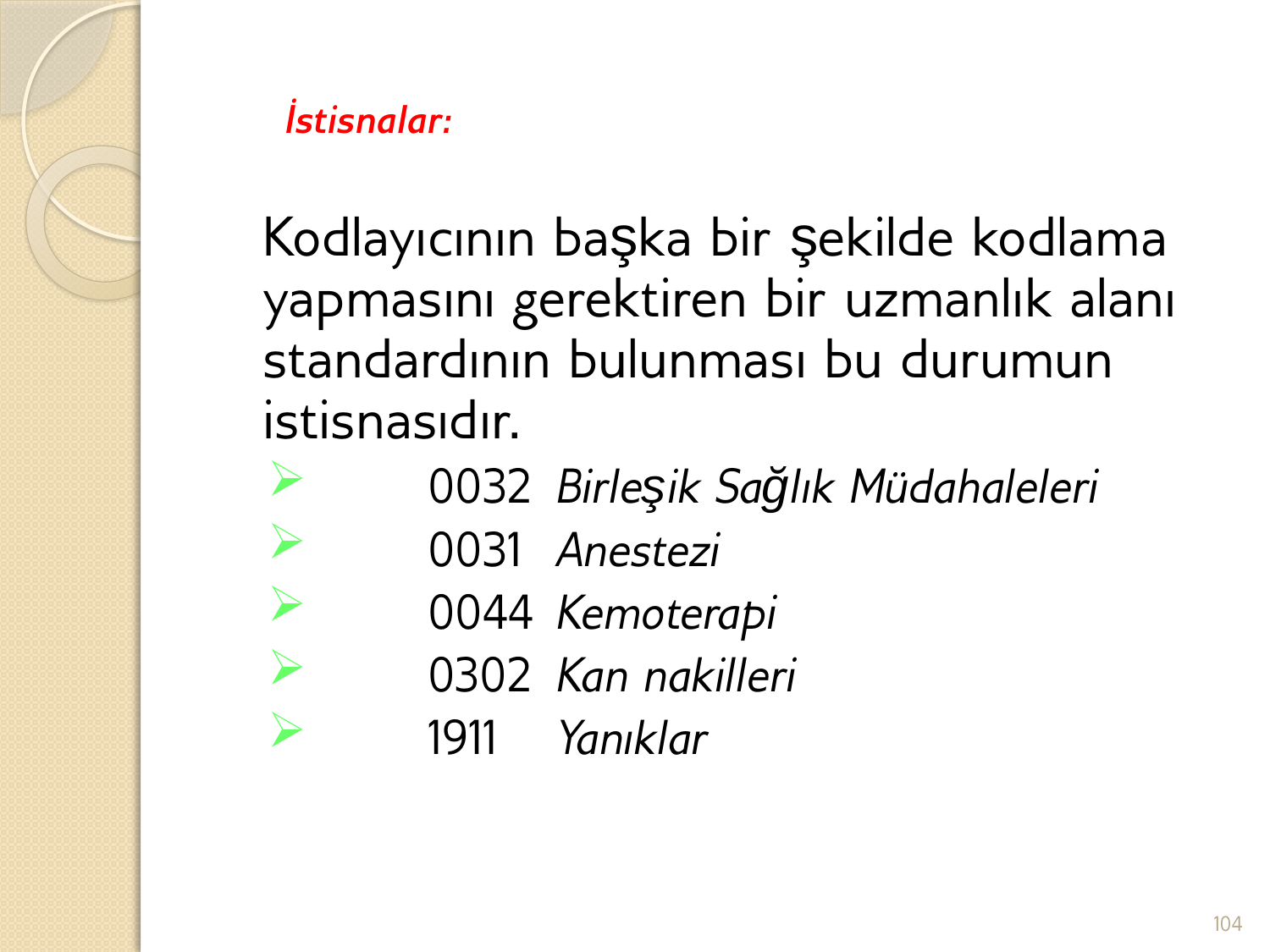

# İstisnalar:
	Kodlayıcının başka bir şekilde kodlama yapmasını gerektiren bir uzmanlık alanı standardının bulunması bu durumun istisnasıdır.
	0032 	Birleşik Sağlık Müdahaleleri
	0031 	Anestezi
	0044 	Kemoterapi
	0302 	Kan nakilleri
	1911 	Yanıklar

104